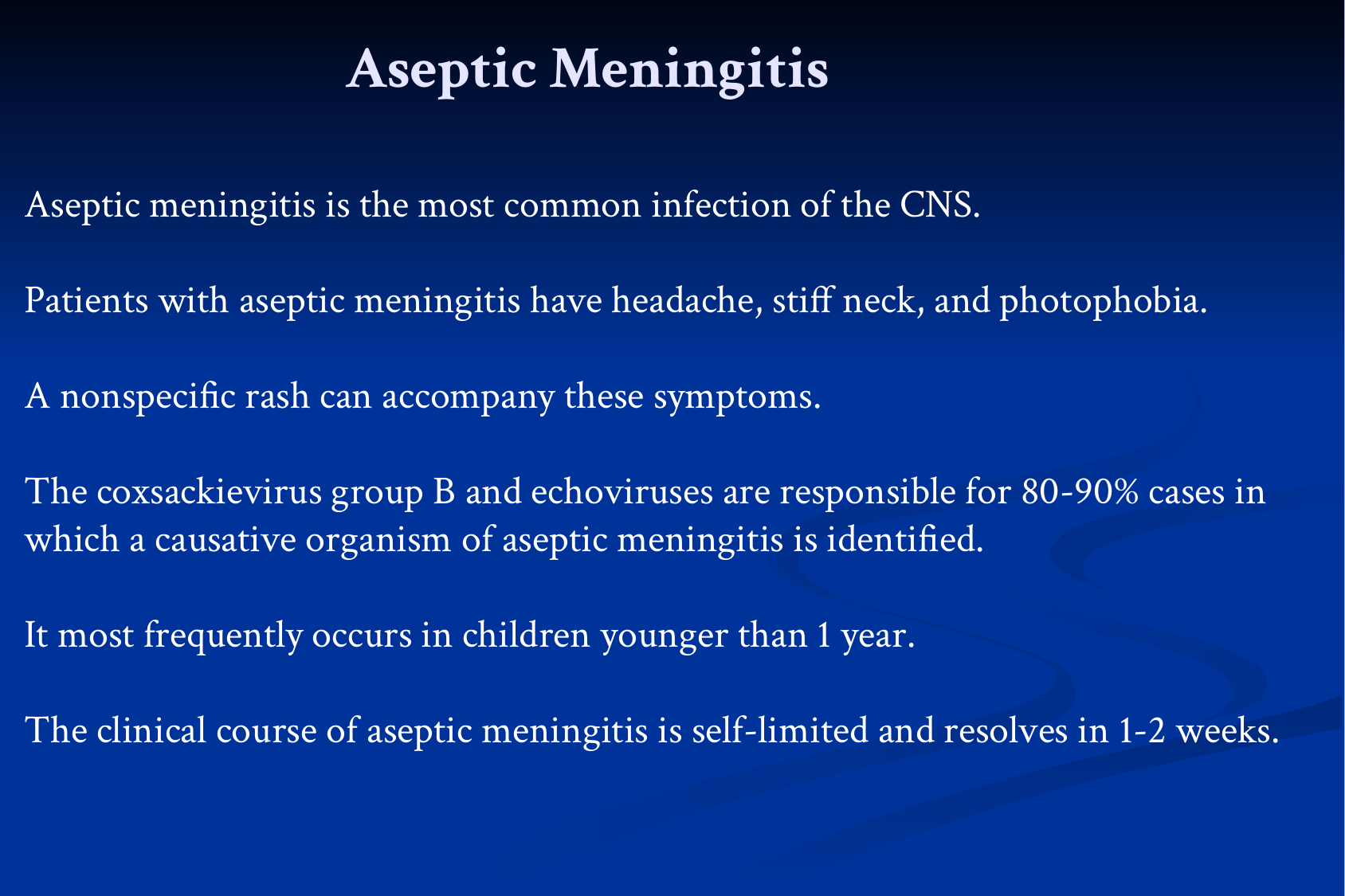

Aseptic Meningitis
Aseptic meningitis is the most common infection of the CNS.

Patients with aseptic meningitis have headache, stiff neck, and photophobia.

A nonspecific rash can accompany these symptoms.

The coxsackievirus group B and echoviruses are responsible for 80-90% cases in which a causative organism of aseptic meningitis is identified.

It most frequently occurs in children younger than 1 year.

The clinical course of aseptic meningitis is self-limited and resolves in 1-2 weeks.

22
22
22